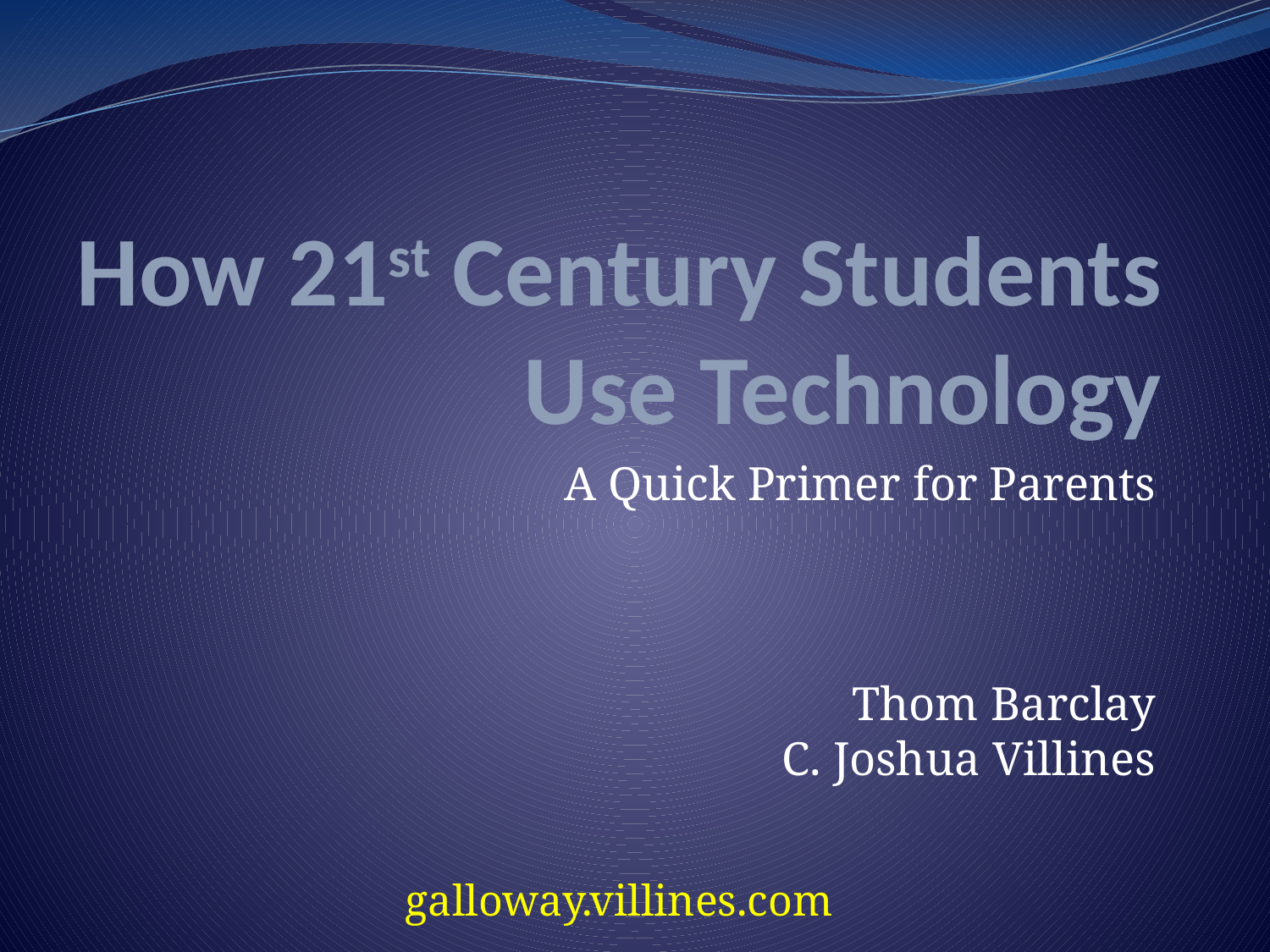

# How 21st Century Students Use Technology
A Quick Primer for Parents
Thom Barclay
C. Joshua Villines
galloway.villines.com